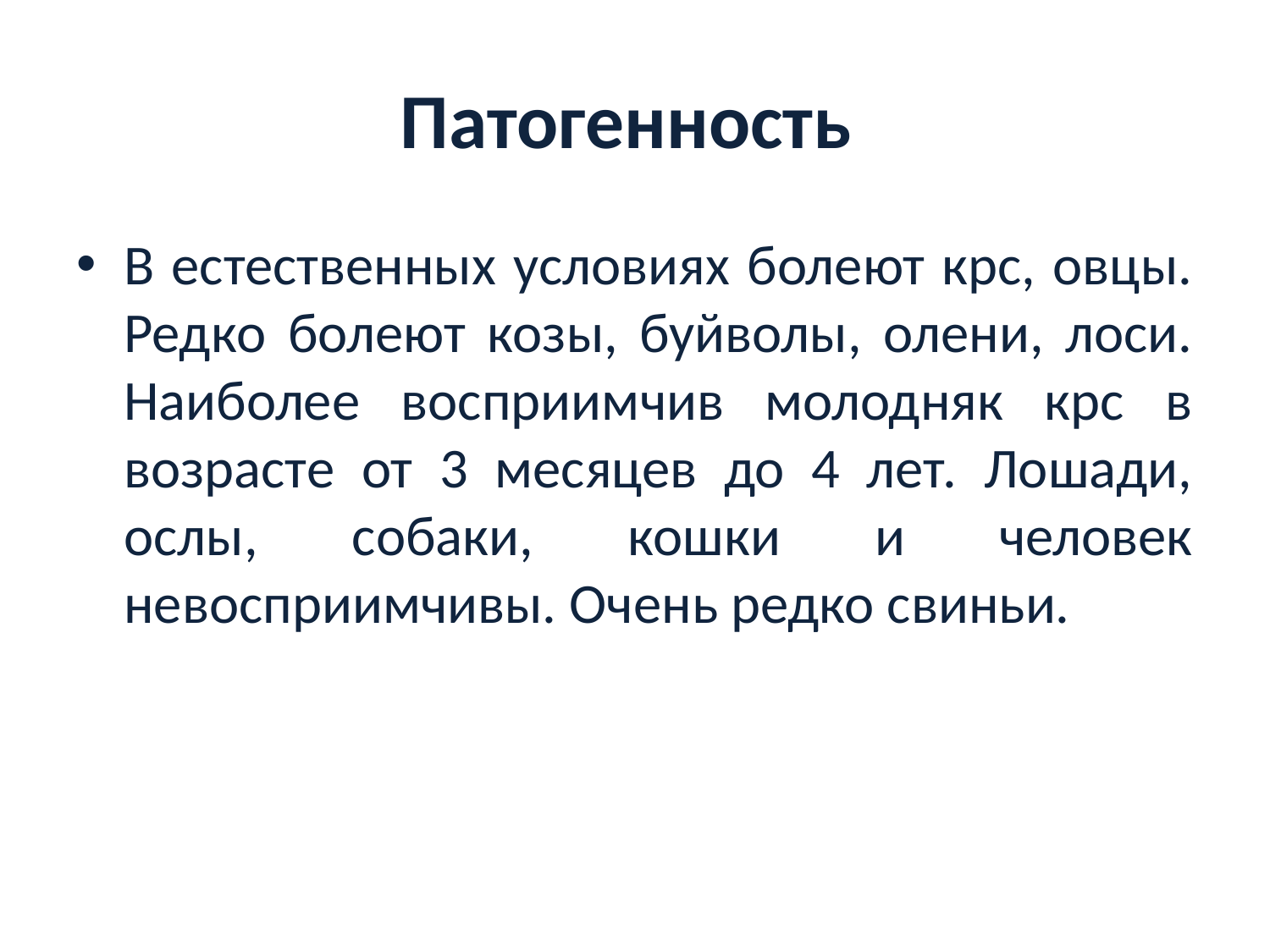

# Патогенность
В естественных условиях болеют крс, овцы. Редко болеют козы, буйволы, олени, лоси. Наиболее восприимчив молодняк крс в возрасте от 3 месяцев до 4 лет. Лошади, ослы, собаки, кошки и человек невосприимчивы. Очень редко свиньи.